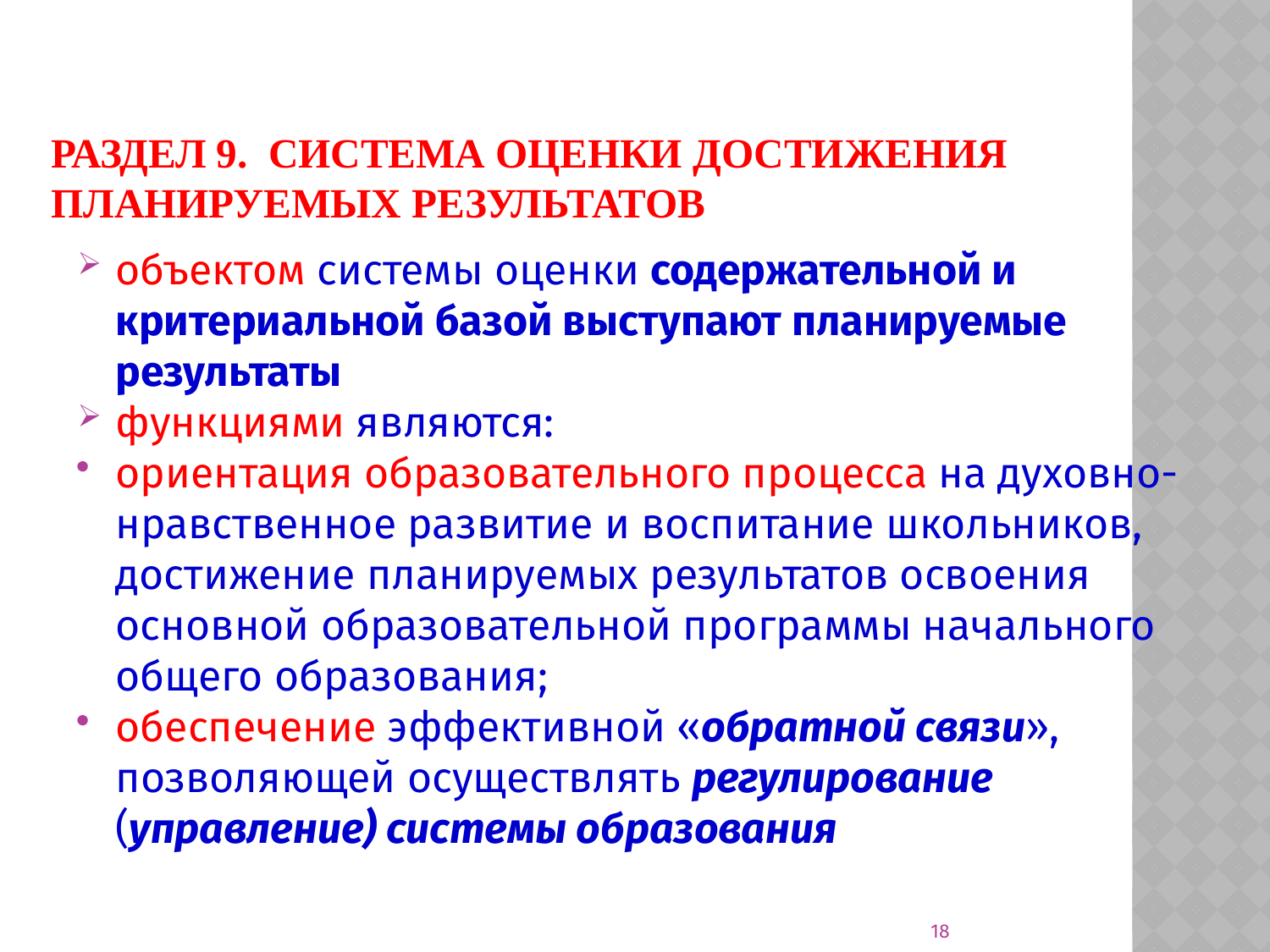

# РАЗДЕЛ 9.  СИСТЕМА ОЦЕНКИ ДОСТИЖЕНИЯ ПЛАНИРУЕМЫХ РЕЗУЛЬТАТОВ
объектом системы оценки содержательной и критериальной базой выступают планируемые результаты
функциями являются:
ориентация образовательного процесса на духовно-нравственное развитие и воспитание школьников, достижение планируемых результатов освоения основной образовательной программы начального общего образования;
обеспечение эффективной «обратной связи», позволяющей осуществлять регулирование (управление) системы образования
18